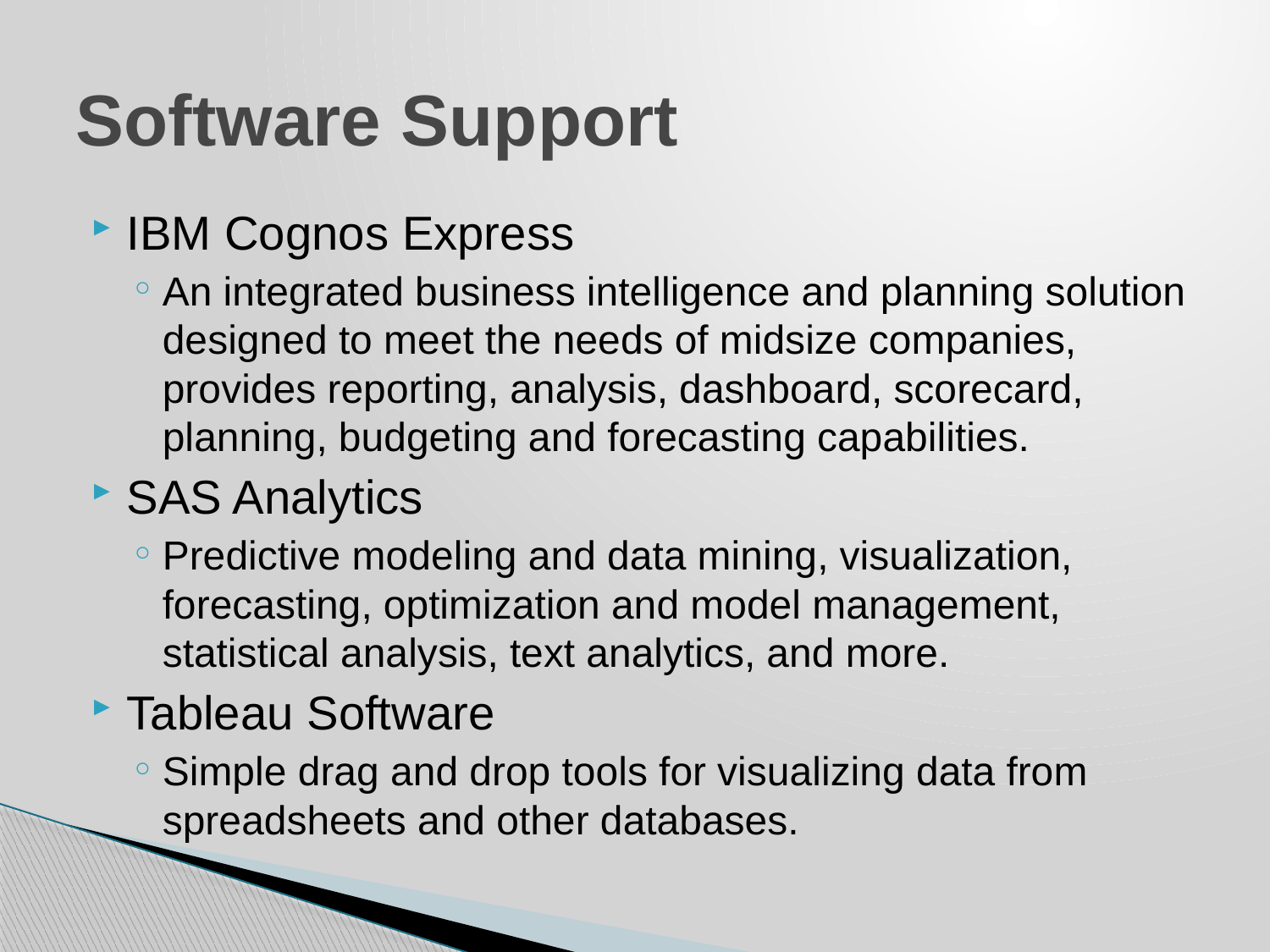

# Software Support
IBM Cognos Express
An integrated business intelligence and planning solution designed to meet the needs of midsize companies, provides reporting, analysis, dashboard, scorecard, planning, budgeting and forecasting capabilities.
SAS Analytics
Predictive modeling and data mining, visualization, forecasting, optimization and model management, statistical analysis, text analytics, and more.
Tableau Software
Simple drag and drop tools for visualizing data from spreadsheets and other databases.